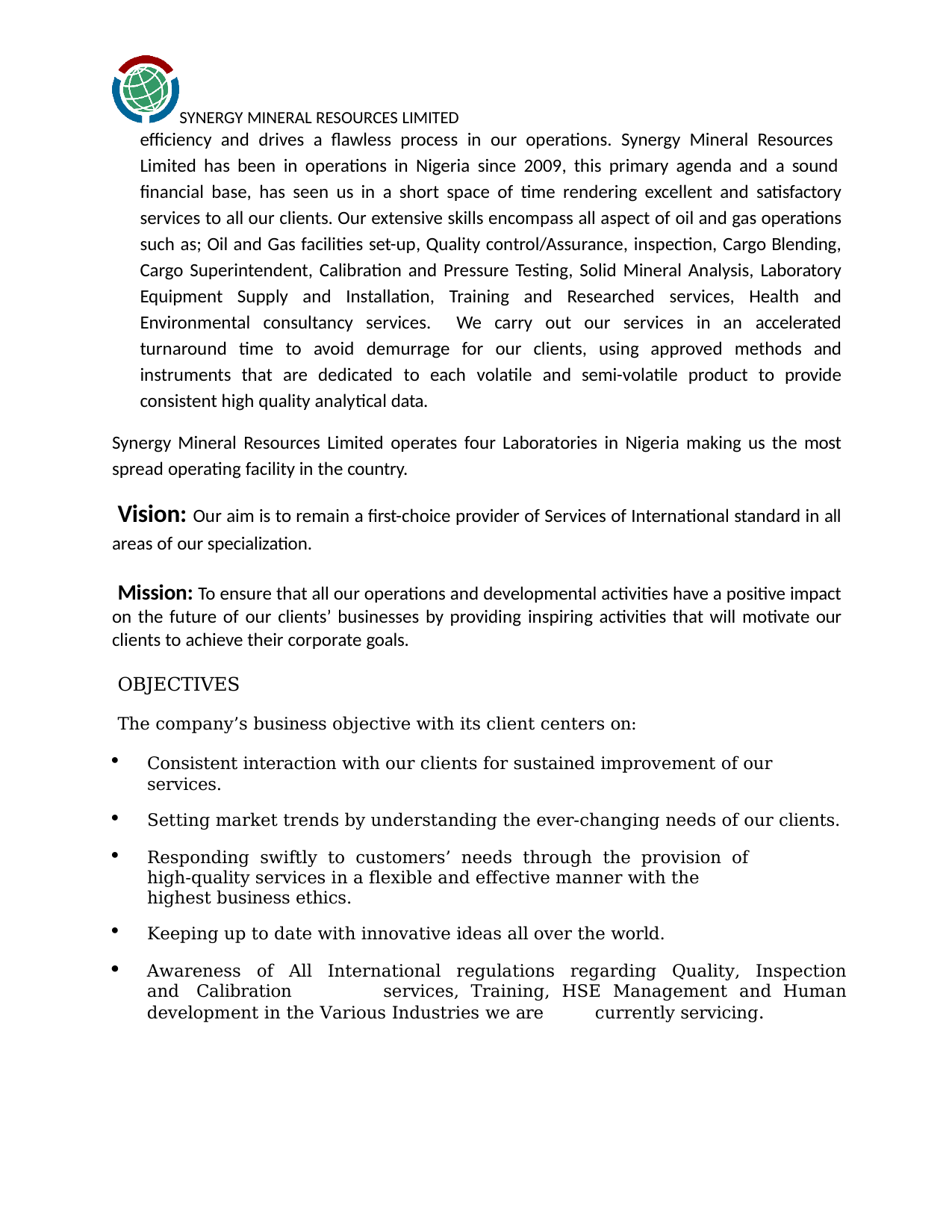

SYNERGY MINERAL RESOURCES LIMITED
efficiency and drives a flawless process in our operations. Synergy Mineral Resources
Limited has been in operations in Nigeria since 2009, this primary agenda and a sound
financial base, has seen us in a short space of time rendering excellent and satisfactory services to all our clients. Our extensive skills encompass all aspect of oil and gas operations such as; Oil and Gas facilities set-up, Quality control/Assurance, inspection, Cargo Blending, Cargo Superintendent, Calibration and Pressure Testing, Solid Mineral Analysis, Laboratory Equipment  Supply  and  Installation,  Training  and  Researched  services,  Health  and Environmental  consultancy  services.   We  carry  out  our  services  in  an  accelerated turnaround time to avoid demurrage for our clients, using approved methods and instruments that are dedicated to each volatile and semi-volatile product to provide consistent high quality analytical data.
Synergy Mineral Resources Limited operates four Laboratories in Nigeria making us the most spread operating facility in the country.
Vision: Our aim is to remain a first-choice provider of Services of International standard in all areas of our specialization.

Mission: To ensure that all our operations and developmental activities have a positive impact on the future of our clients’ businesses by providing inspiring activities that will motivate our clients to achieve their corporate goals.
OBJECTIVES
The company’s business objective with its client centers on:
Consistent interaction with our clients for sustained improvement of our services.
Setting market trends by understanding the ever-changing needs of our clients.
Responding swiftly to customers’ needs through the provision of high-quality services in a flexible and effective manner with the highest business ethics.
Keeping up to date with innovative ideas all over the world.
Awareness of All International regulations regarding Quality, Inspection and Calibration 	services, Training, HSE Management and Human development in the Various Industries we are 	currently servicing.